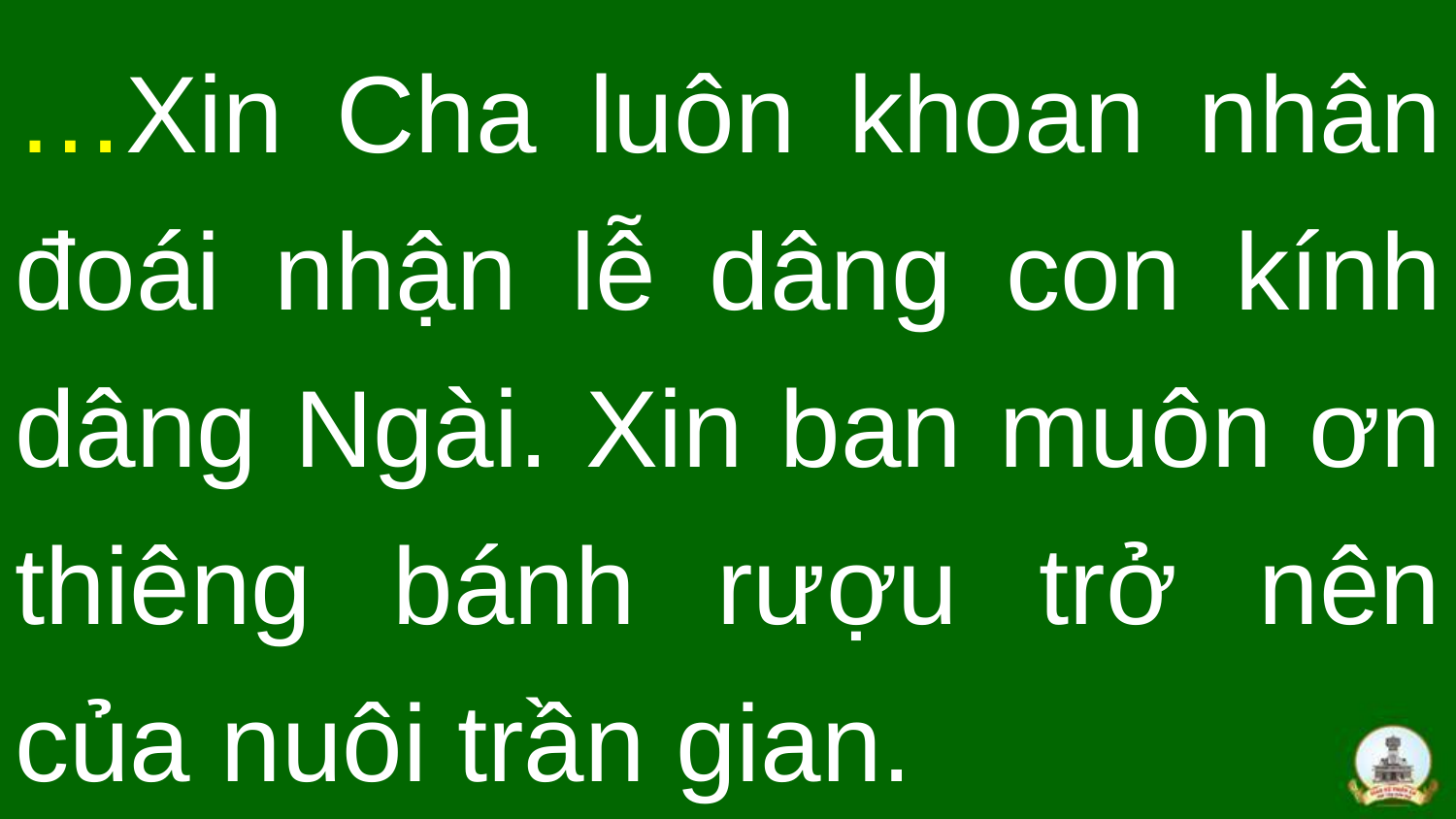

# …Xin Cha luôn khoan nhân đoái nhận lễ dâng con kính dâng Ngài. Xin ban muôn ơn thiêng bánh rượu trở nên của nuôi trần gian.